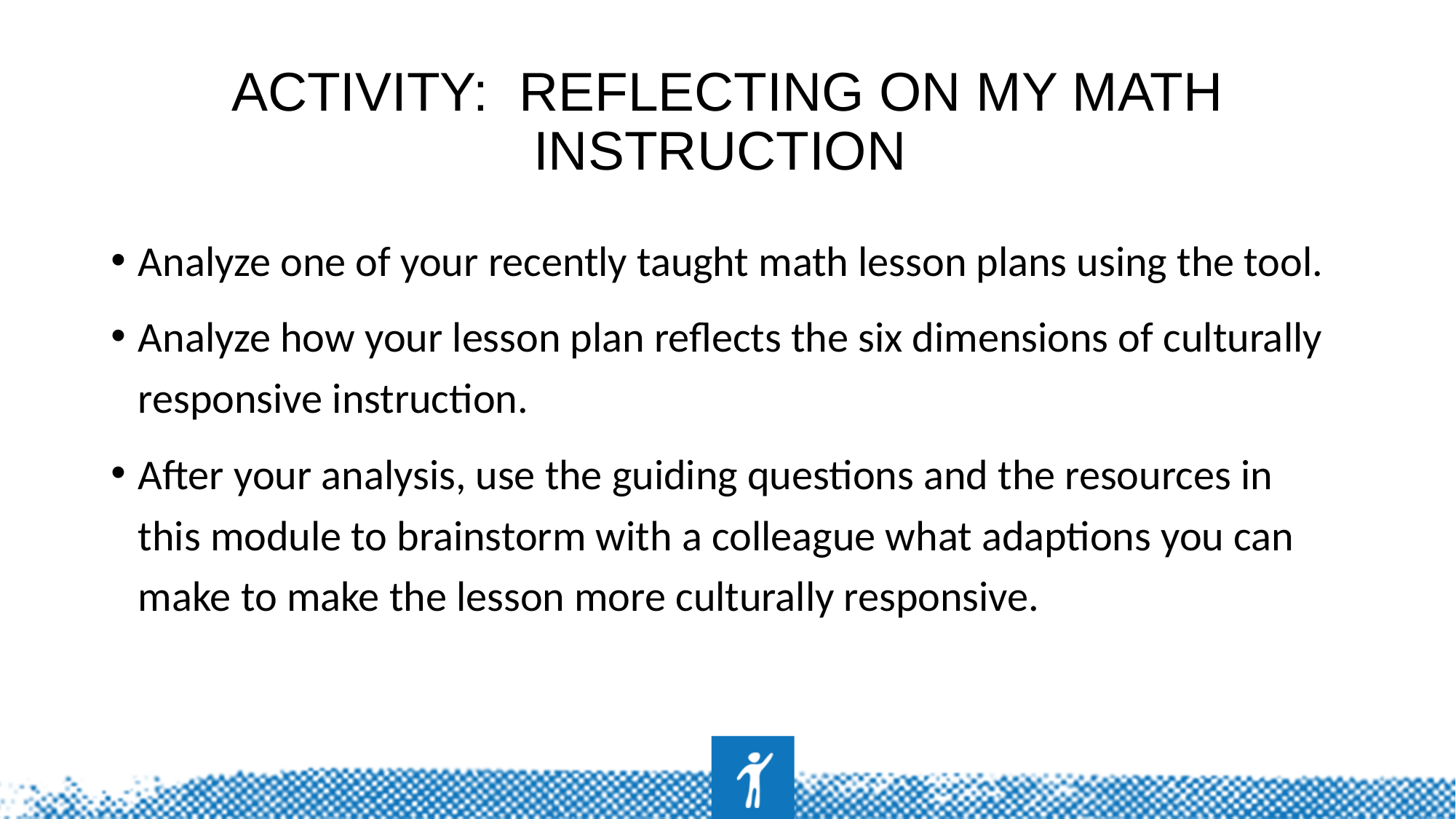

# Activity:  Reflecting on my math instruction
Analyze one of your recently taught math lesson plans using the tool.
Analyze how your lesson plan reflects the six dimensions of culturally responsive instruction.
After your analysis, use the guiding questions and the resources in this module to brainstorm with a colleague what adaptions you can make to make the lesson more culturally responsive.